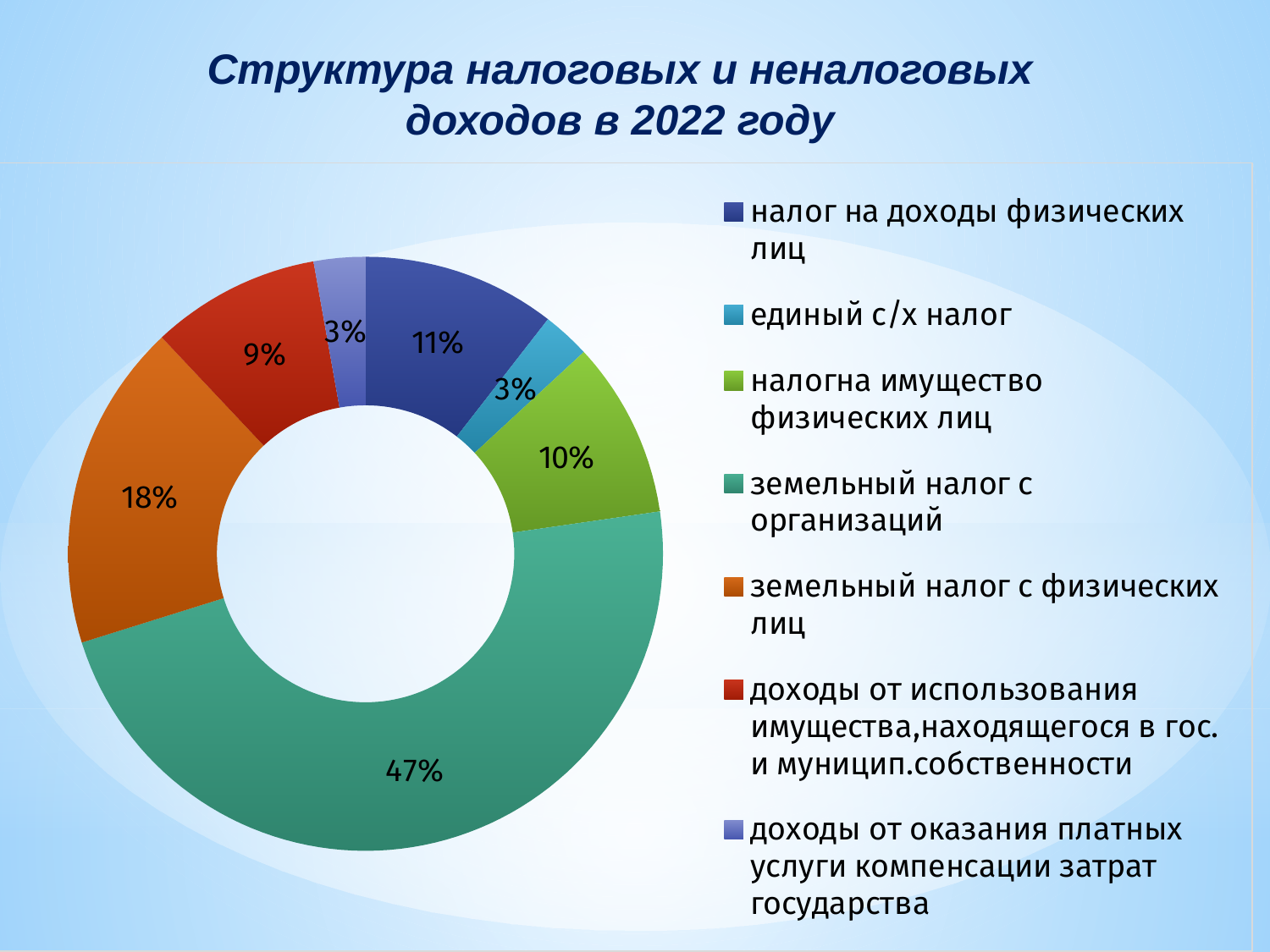

Структура налоговых и неналоговых доходов в 2022 году

### Chart

| Category | Продажи |
|---|---|
| налог на доходы физических лиц | 10.5 |
| единый с/х налог | 2.6 |
| налогна имущество физических лиц | 9.6 |
| земельный налог с организаций | 47.4 |
| земельный налог с физических лиц | 17.8 |
| доходы от использования имущества,находящегося в гос. и муницип.собственности | 9.2 |
| доходы от оказания платных услуги компенсации затрат государства | 2.8 |